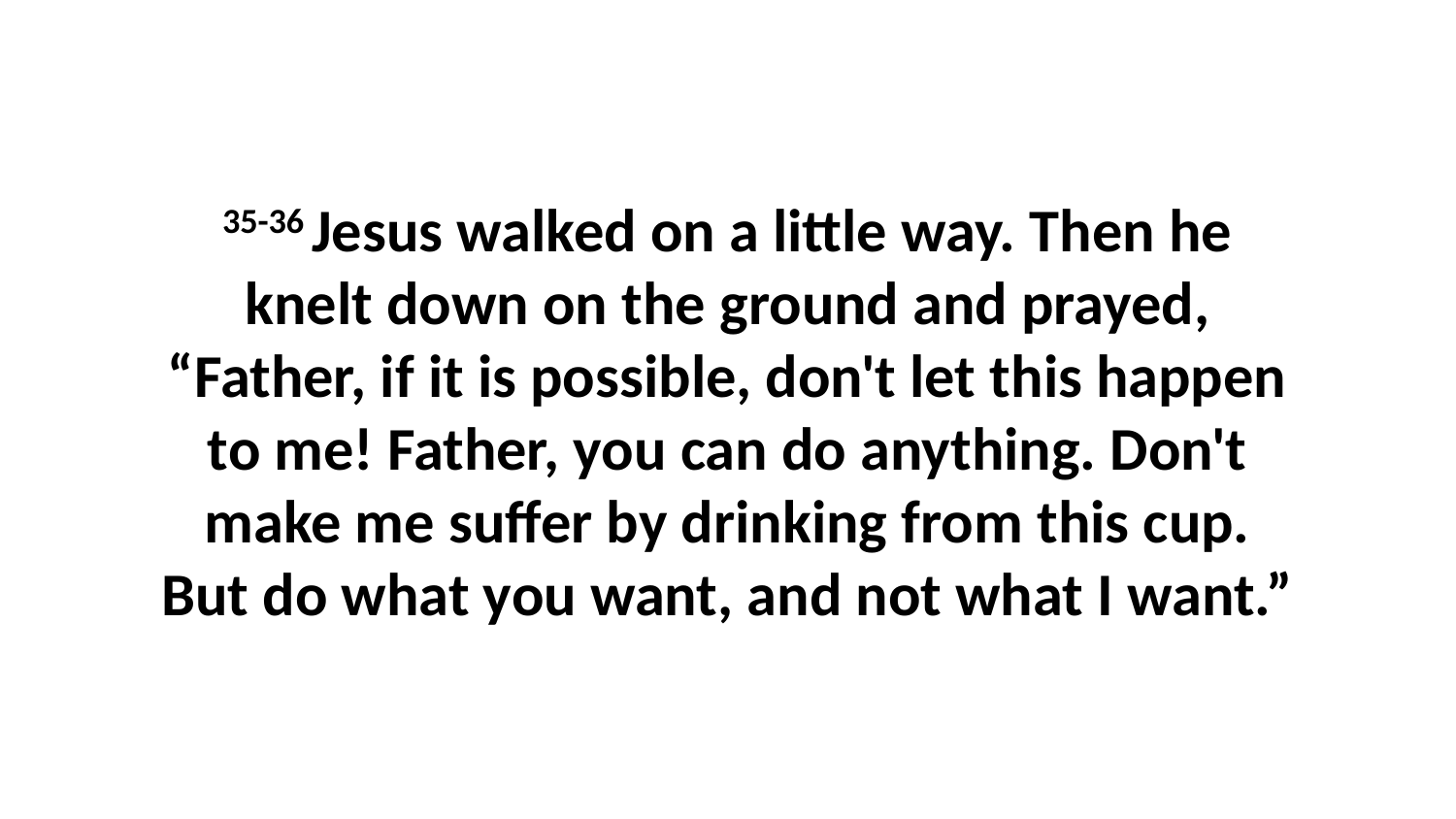

35-36 Jesus walked on a little way. Then he knelt down on the ground and prayed, “Father, if it is possible, don't let this happen to me! Father, you can do anything. Don't make me suffer by drinking from this cup. But do what you want, and not what I want.”